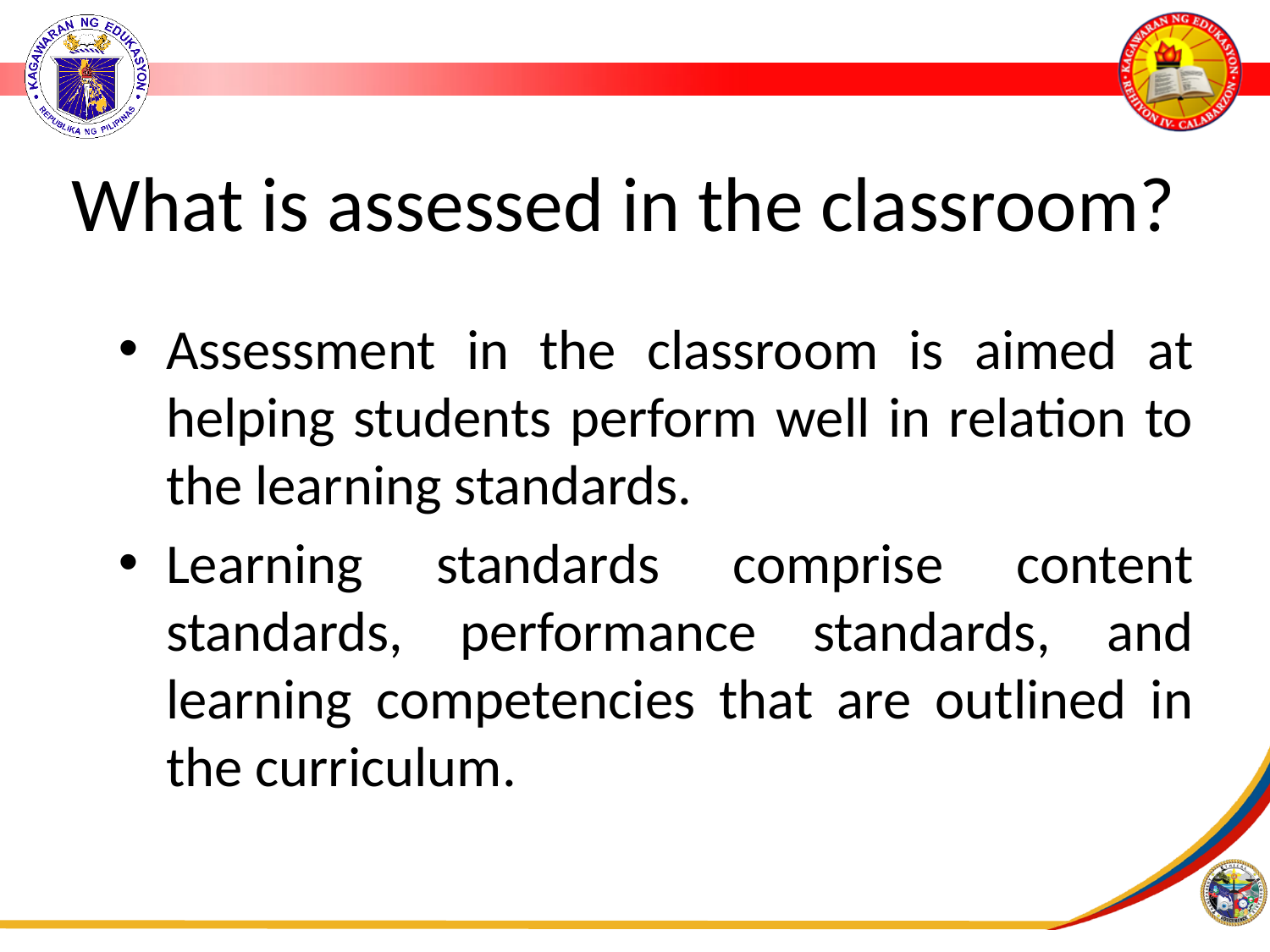

# What is assessed in the classroom?
Assessment in the classroom is aimed at helping students perform well in relation to the learning standards.
Learning standards comprise content standards, performance standards, and learning competencies that are outlined in the curriculum.